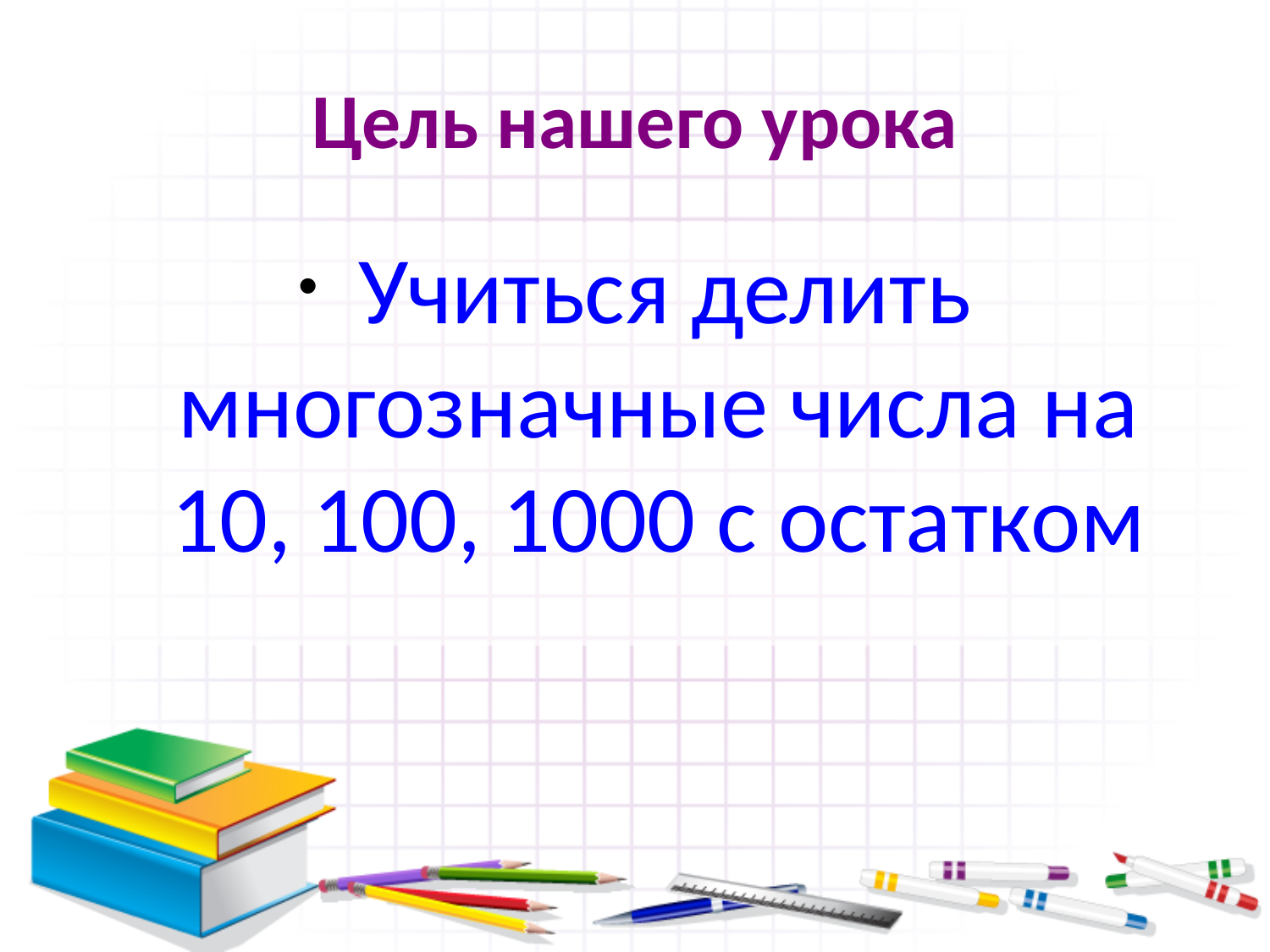

# Цель нашего урока
 Учиться делить многозначные числа на 10, 100, 1000 с остатком